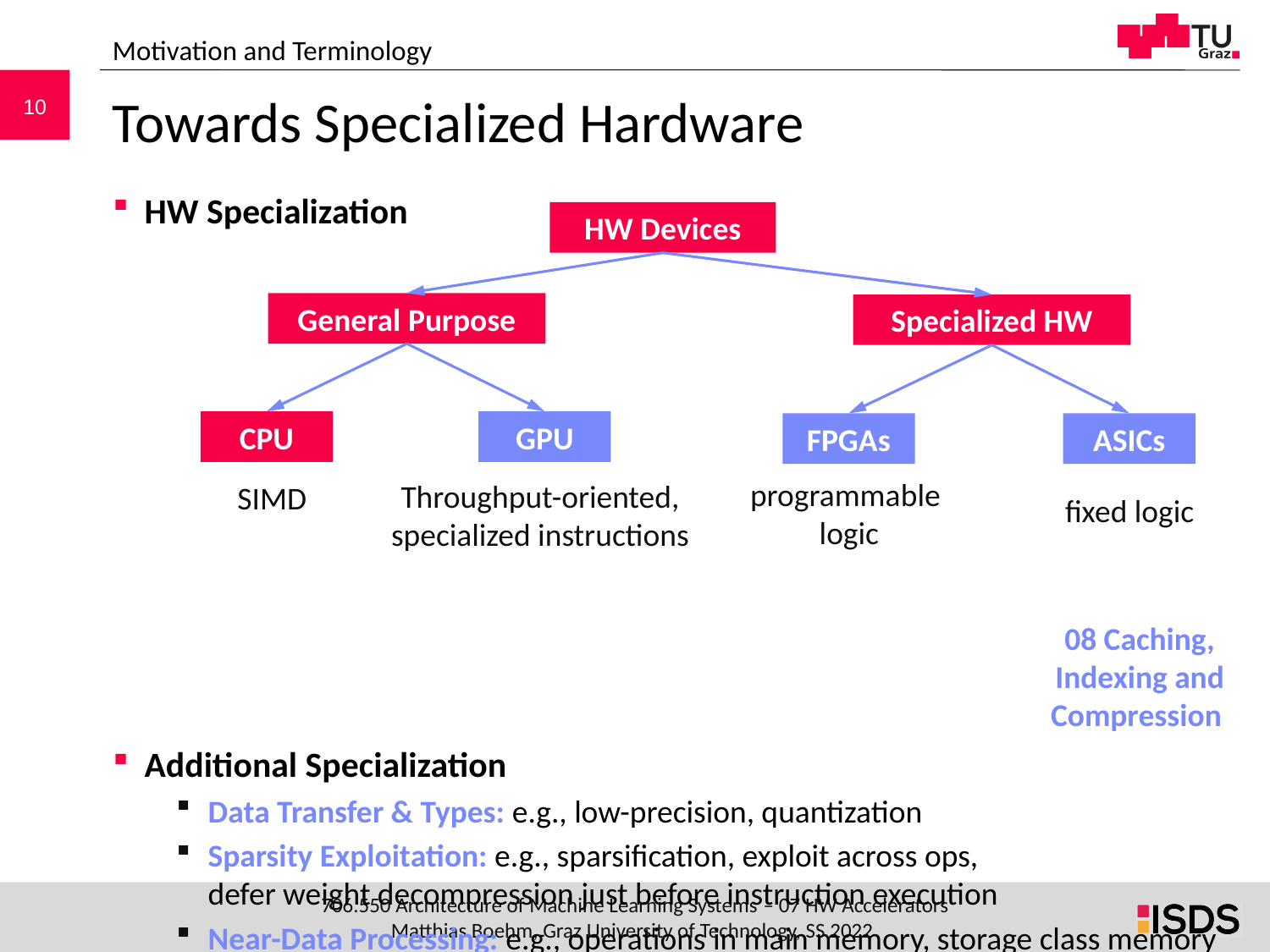

Motivation and Terminology
# Towards Specialized Hardware
HW Specialization

Additional Specialization
Data Transfer & Types: e.g., low-precision, quantization
Sparsity Exploitation: e.g., sparsification, exploit across ops,
defer weight decompression just before instruction execution
Near-Data Processing: e.g., operations in main memory, storage class memory (SCM), secondary storage (e.g., SSDs), and tertiary storage (e.g., tapes)
HW Devices
General Purpose
Specialized HW
CPU
GPU
FPGAs
ASICs
programmable
logic
Throughput-oriented, specialized instructions
SIMD
fixed logic
08 Caching, Indexing and Compression